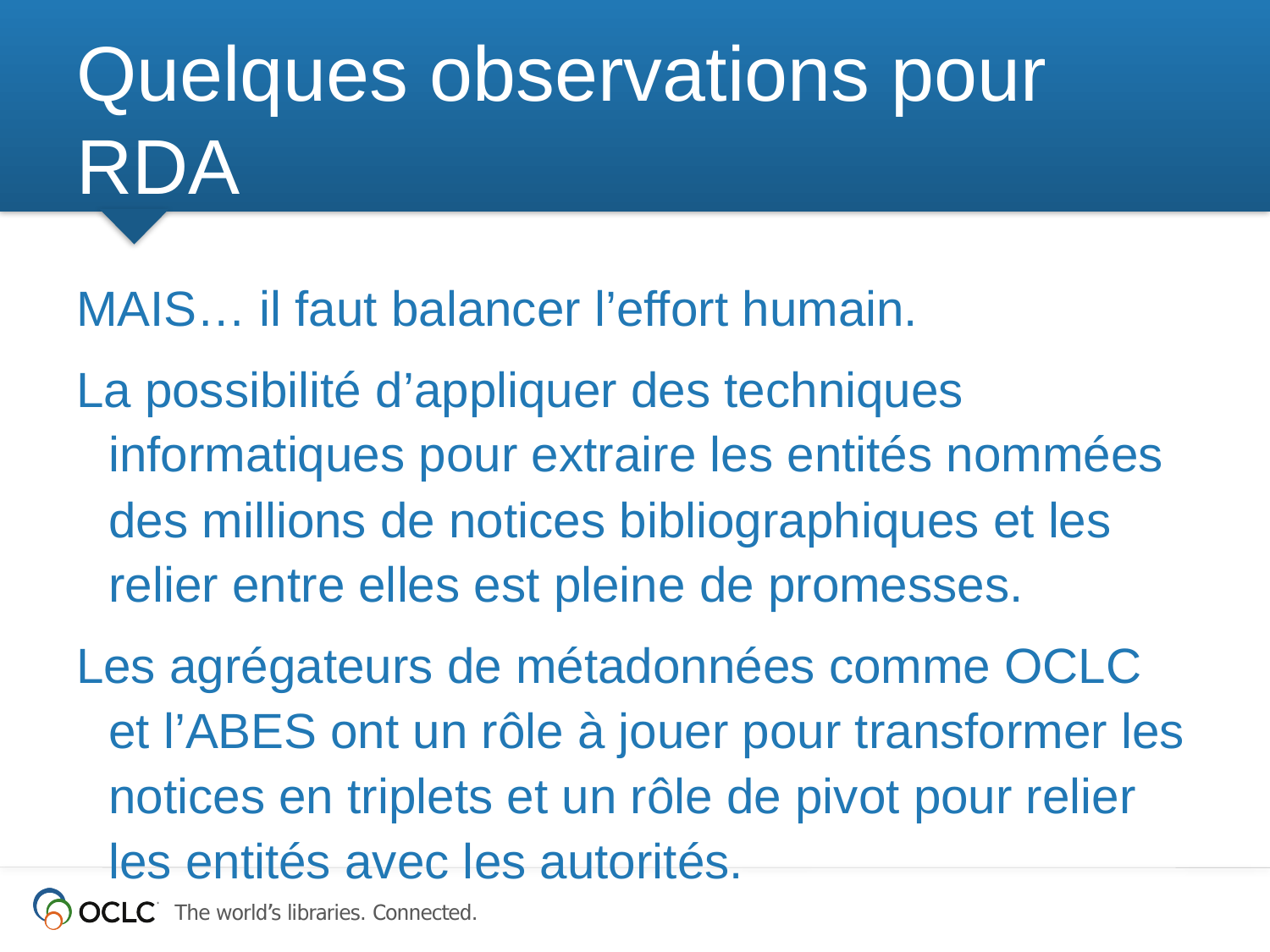

# Quelques observations pour RDA
MAIS… il faut balancer l’effort humain.
La possibilité d’appliquer des techniques informatiques pour extraire les entités nommées des millions de notices bibliographiques et les relier entre elles est pleine de promesses.
Les agrégateurs de métadonnées comme OCLC et l’ABES ont un rôle à jouer pour transformer les notices en triplets et un rôle de pivot pour relier les entités avec les autorités.